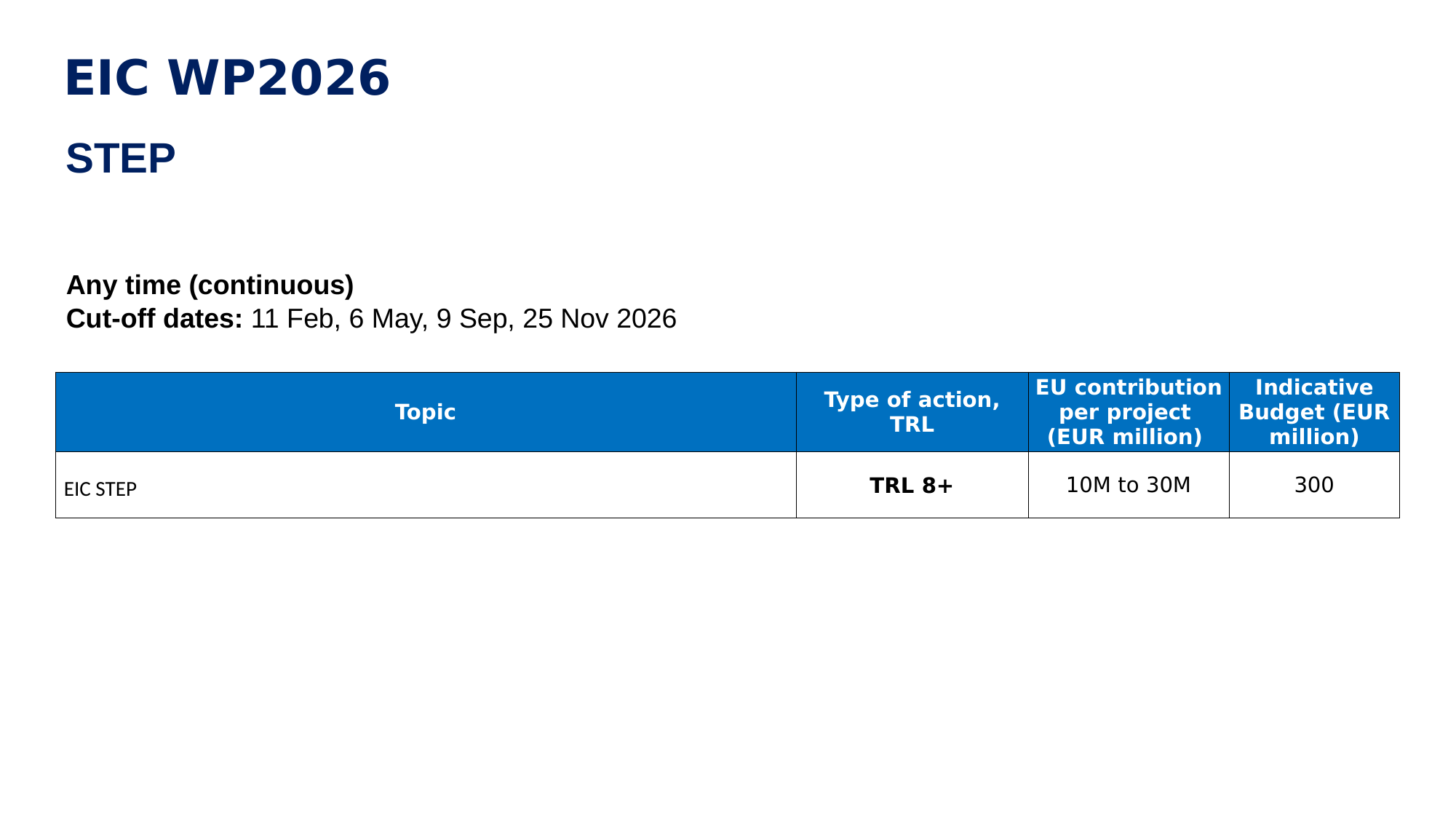

EIC WP2026
STEP
Any time (continuous)
Cut-off dates: 11 Feb, 6 May, 9 Sep, 25 Nov 2026

| Topic | Type of action, TRL | EU contribution per project  (EUR million) | Indicative Budget (EUR million) |
| --- | --- | --- | --- |
| EIC STEP | TRL 8+ | 10M to 30M | 300 |